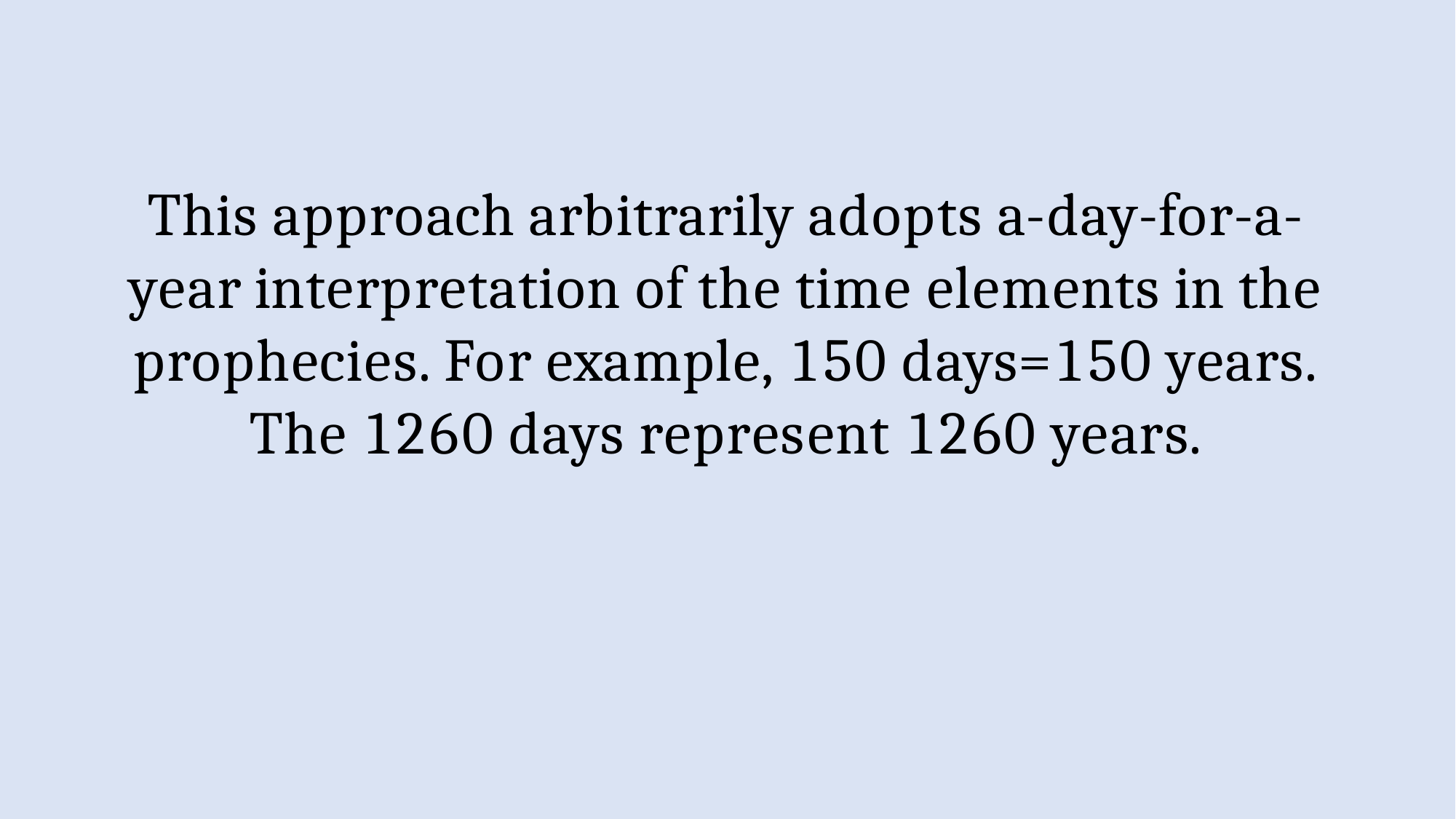

This approach arbitrarily adopts a-day-for-a-year interpretation of the time elements in the prophecies. For example, 150 days=150 years. The 1260 days represent 1260 years.